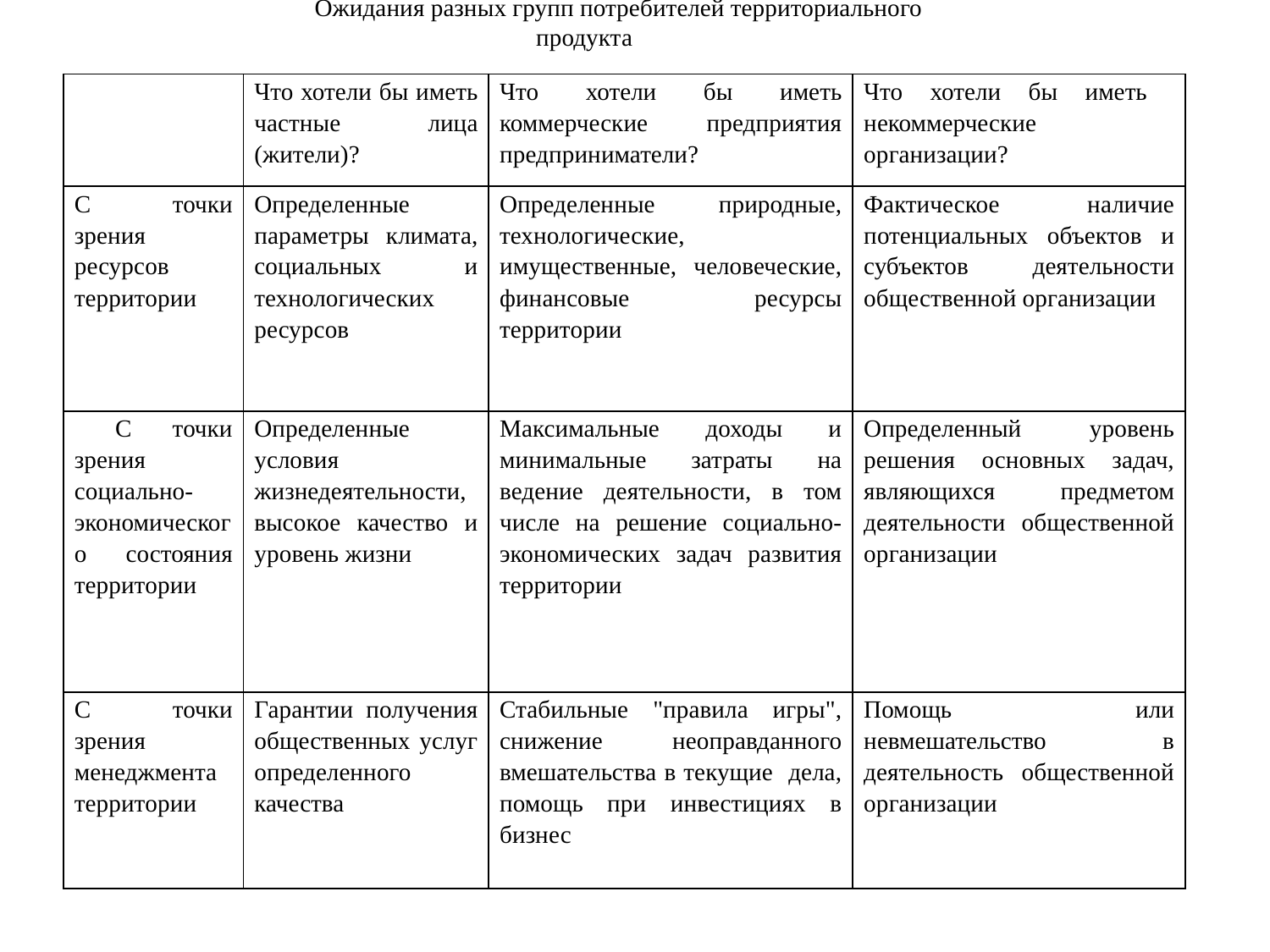

Ожидания разных групп потребителей территориального продукта
|  | Что хотели бы иметь частные лица (жители)? | Что хотели бы иметь коммерческие предприятия предприниматели? | Что хотели бы иметь некоммерческие организации? |
| --- | --- | --- | --- |
| С точки зрения ресурсов территории | Определенные параметры климата, социальных и технологических ресурсов | Определенные природные, технологические, имущественные, человеческие, финансовые ресурсы территории | Фактическое наличие потенциальных объектов и субъектов деятельности общественной организации |
| С точки зрения социально-экономического состояния территории | Определенные условия жизнедеятельности, высокое качество и уровень жизни | Максимальные доходы и минимальные затраты на ведение деятельности, в том числе на решение социально-экономических задач развития территории | Определенный уровень решения основных задач, являющихся предметом деятельности общественной организации |
| С точки зрения менеджмента территории | Гарантии получения общественных услуг определенного качества | Стабильные "правила игры", снижение неоправданного вмешательства в текущие дела, помощь при инвестициях в бизнес | Помощь или невмешательство в деятельность общественной организации |